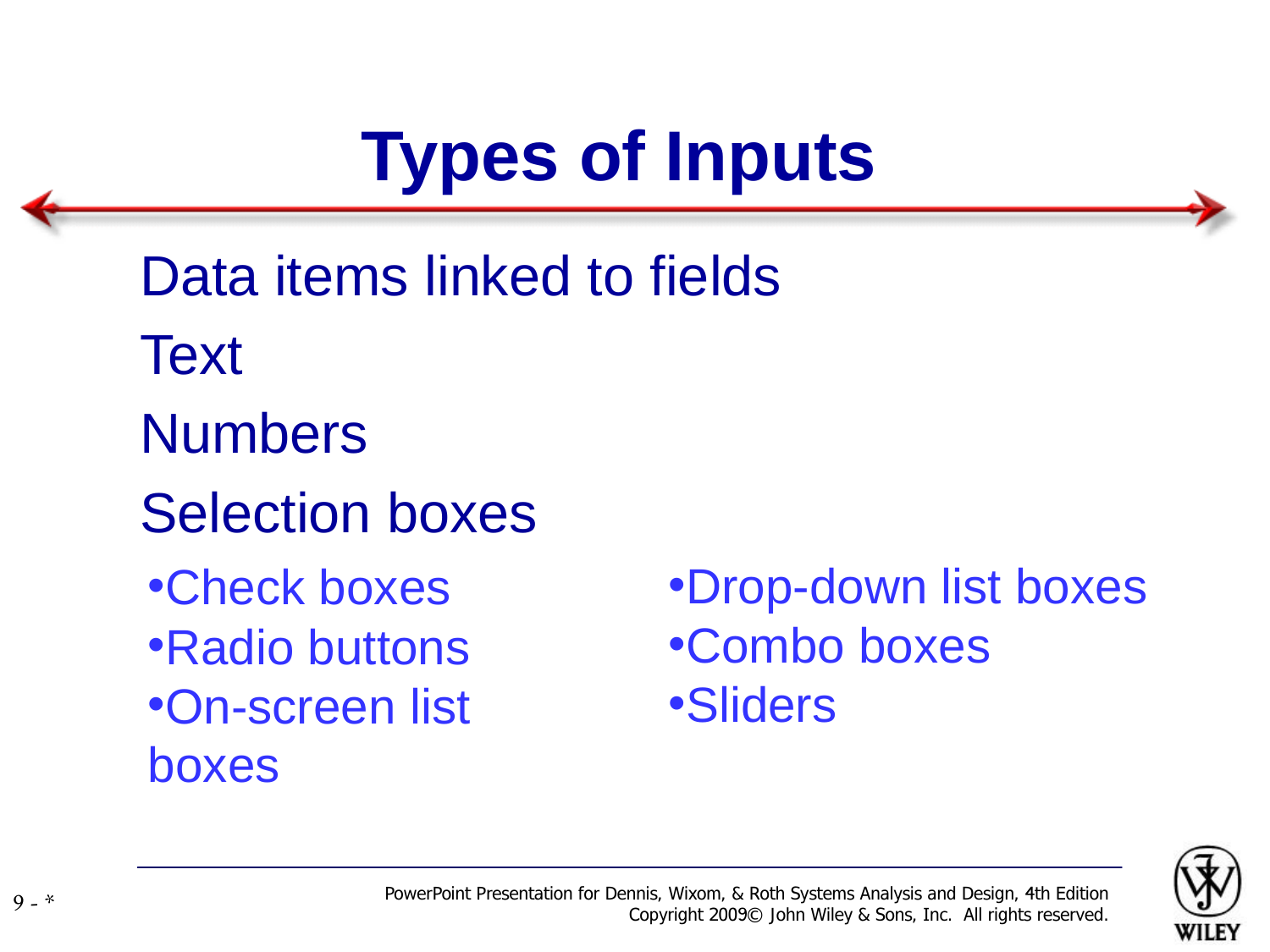

Types of Inputs
Data items linked to fields
Text
Numbers
Selection boxes
Drop-down list boxes
Combo boxes
Sliders
Check boxes
Radio buttons
On-screen list boxes
PowerPoint Presentation for Dennis, Wixom, & Roth Systems Analysis and Design, 4th Edition
Copyright 2009© John Wiley & Sons, Inc.  All rights reserved.
9 - *